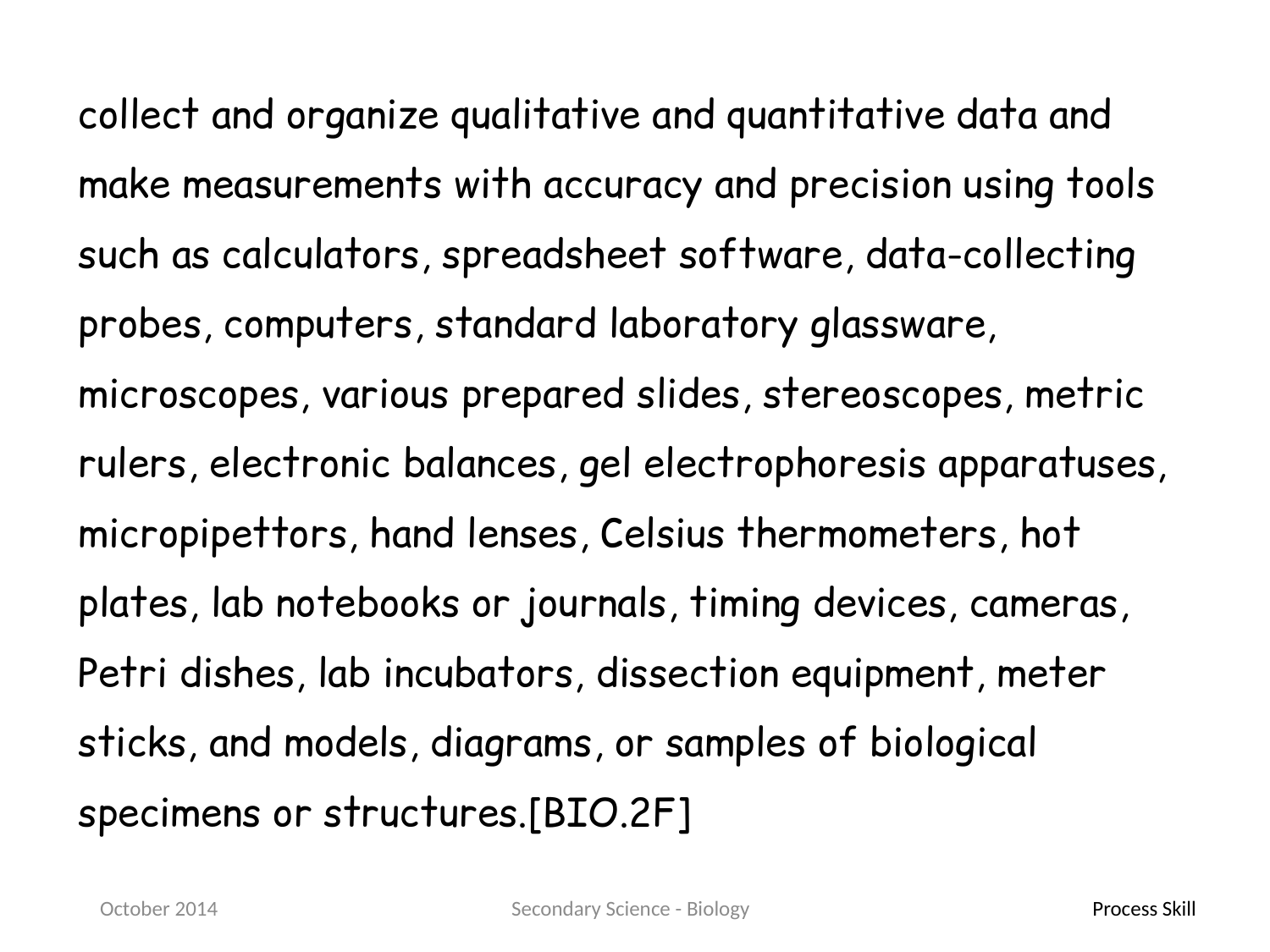

collect and organize qualitative and quantitative data and make measurements with accuracy and precision using tools such as calculators, spreadsheet software, data-collecting probes, computers, standard laboratory glassware, microscopes, various prepared slides, stereoscopes, metric rulers, electronic balances, gel electrophoresis apparatuses, micropipettors, hand lenses, Celsius thermometers, hot plates, lab notebooks or journals, timing devices, cameras, Petri dishes, lab incubators, dissection equipment, meter sticks, and models, diagrams, or samples of biological specimens or structures.[BIO.2F]
October 2014
Secondary Science - Biology